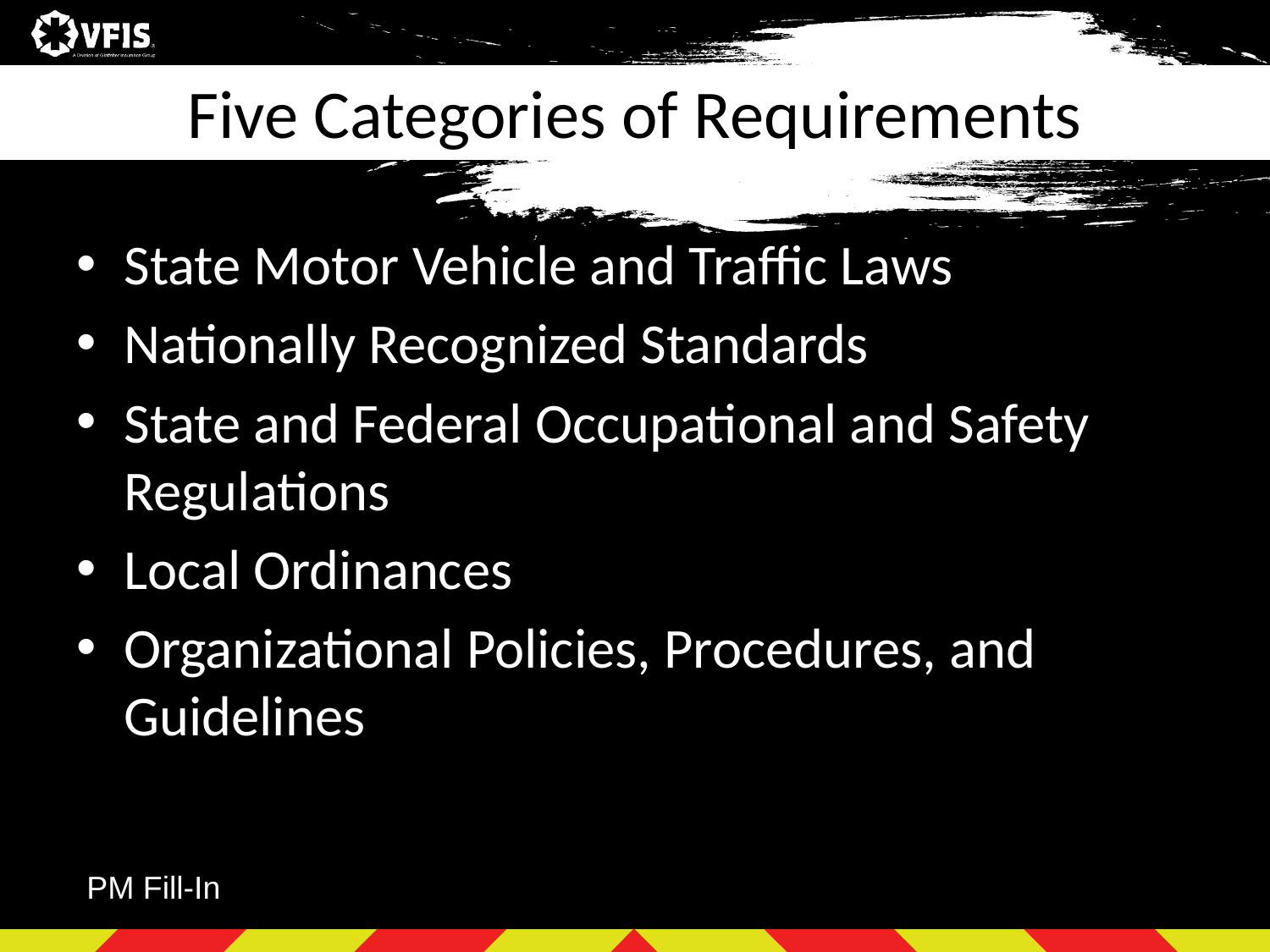

# Five Categories of Requirements
State Motor Vehicle and Traffic Laws
Nationally Recognized Standards
State and Federal Occupational and Safety Regulations
Local Ordinances
Organizational Policies, Procedures, and Guidelines
PM Fill-In